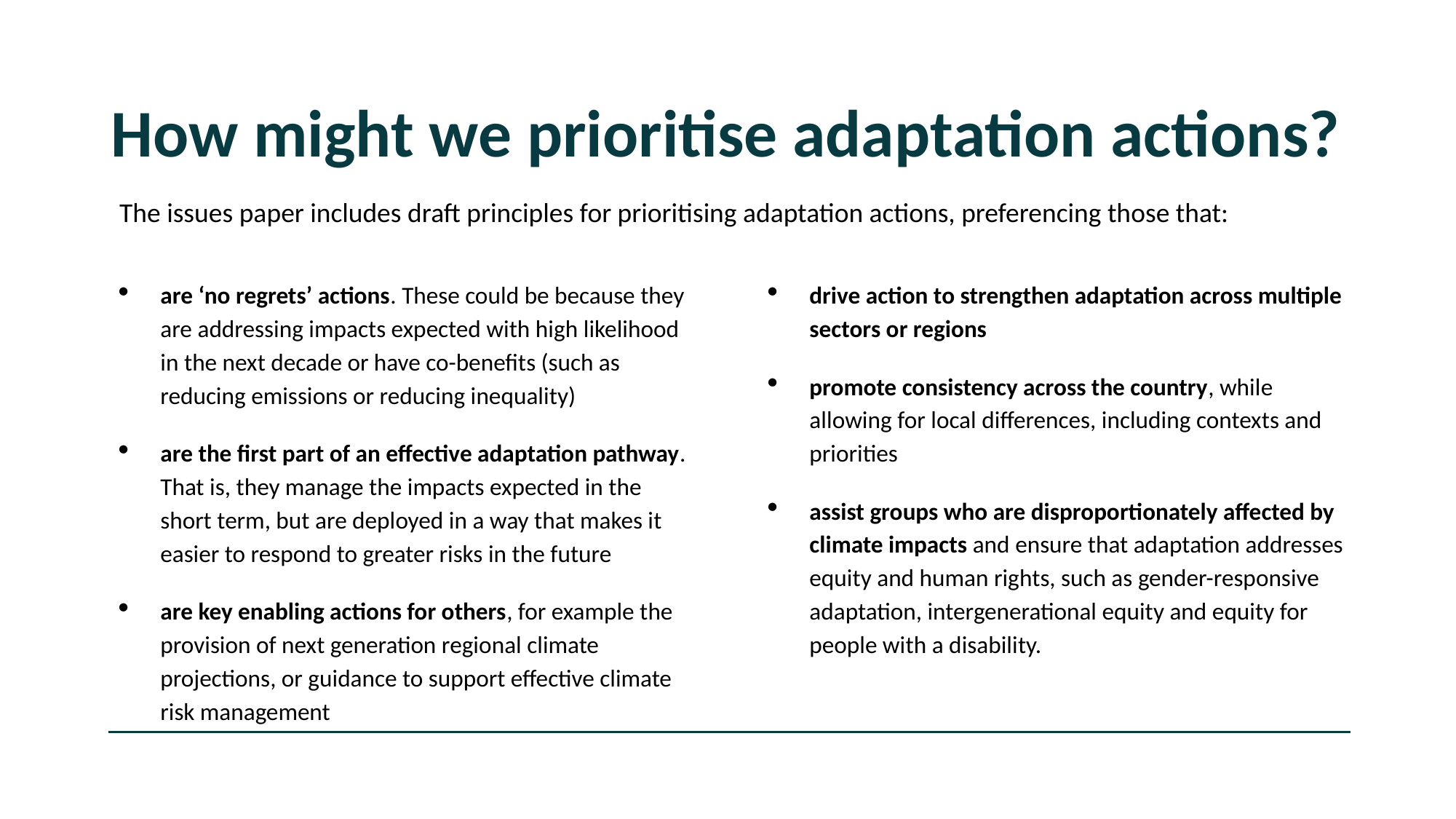

# How might we prioritise adaptation actions?
The issues paper includes draft principles for prioritising adaptation actions, preferencing those that:

are ‘no regrets’ actions. These could be because they are addressing impacts expected with high likelihood in the next decade or have co-benefits (such as reducing emissions or reducing inequality)
are the first part of an effective adaptation pathway. That is, they manage the impacts expected in the short term, but are deployed in a way that makes it easier to respond to greater risks in the future
are key enabling actions for others, for example the provision of next generation regional climate projections, or guidance to support effective climate risk management

drive action to strengthen adaptation across multiple sectors or regions
promote consistency across the country, while allowing for local differences, including contexts and priorities
assist groups who are disproportionately affected by climate impacts and ensure that adaptation addresses equity and human rights, such as gender-responsive adaptation, intergenerational equity and equity for people with a disability.